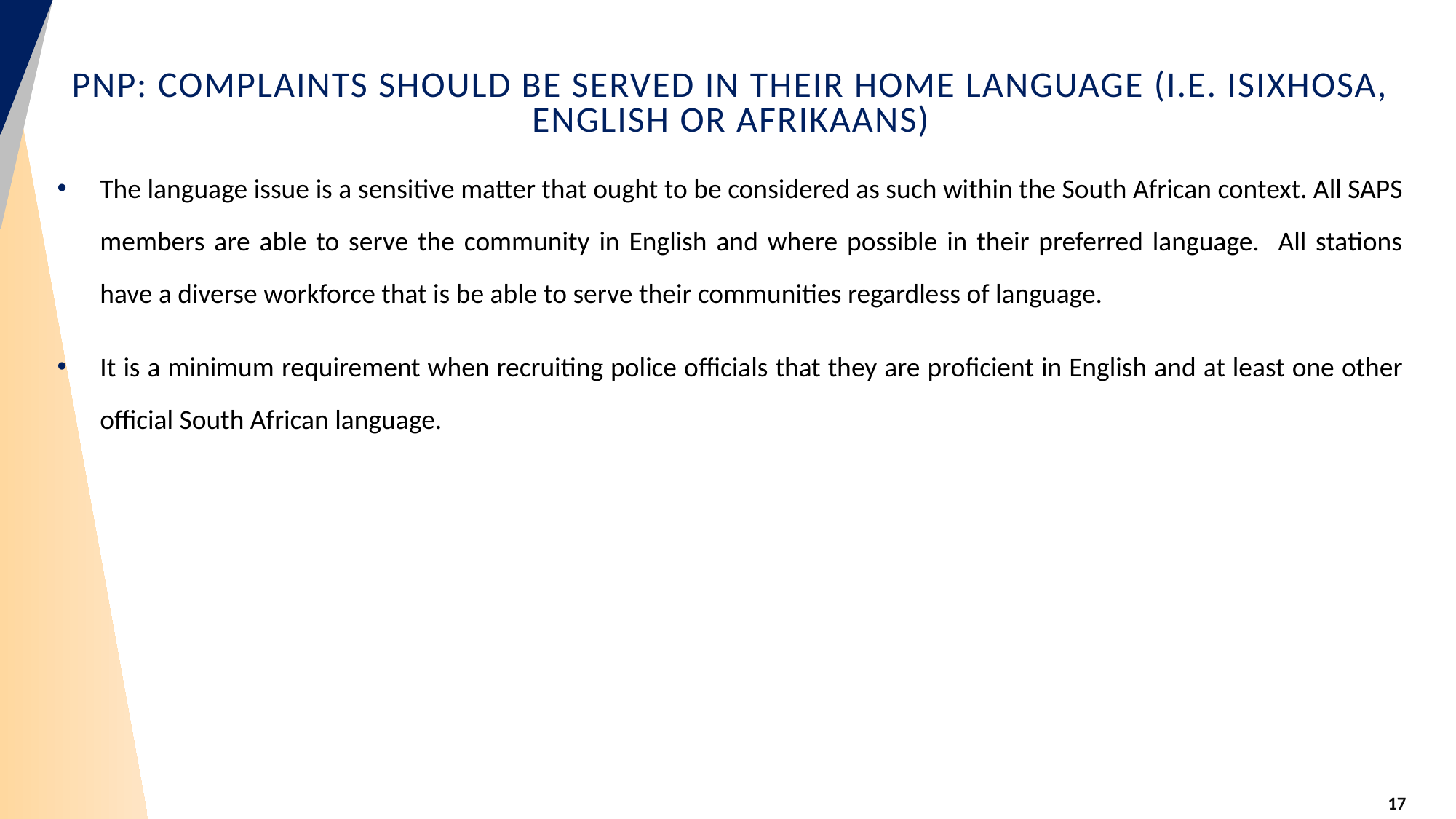

# PNP: COMPLAINTS SHOULD BE SERVED IN THEIR HOME LANGUAGE (I.E. ISIXHOSA, ENGLISH OR AFRIKAANS)
The language issue is a sensitive matter that ought to be considered as such within the South African context. All SAPS members are able to serve the community in English and where possible in their preferred language.  All stations have a diverse workforce that is be able to serve their communities regardless of language.
It is a minimum requirement when recruiting police officials that they are proficient in English and at least one other official South African language.

17